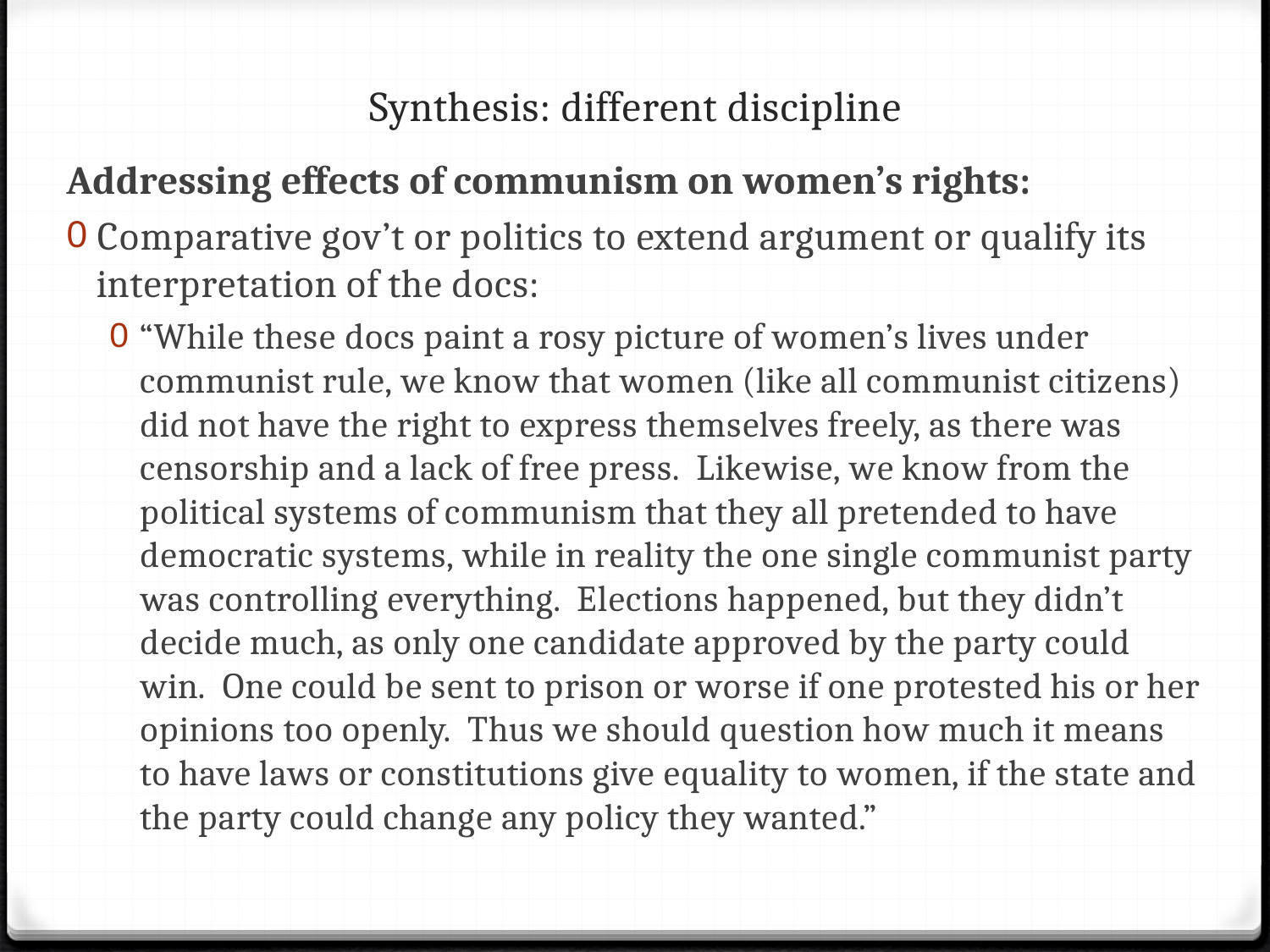

# Synthesis: different discipline
Addressing effects of communism on women’s rights:
Comparative gov’t or politics to extend argument or qualify its interpretation of the docs:
“While these docs paint a rosy picture of women’s lives under communist rule, we know that women (like all communist citizens) did not have the right to express themselves freely, as there was censorship and a lack of free press.  Likewise, we know from the political systems of communism that they all pretended to have democratic systems, while in reality the one single communist party was controlling everything.  Elections happened, but they didn’t decide much, as only one candidate approved by the party could win.  One could be sent to prison or worse if one protested his or her opinions too openly.  Thus we should question how much it means to have laws or constitutions give equality to women, if the state and the party could change any policy they wanted.”